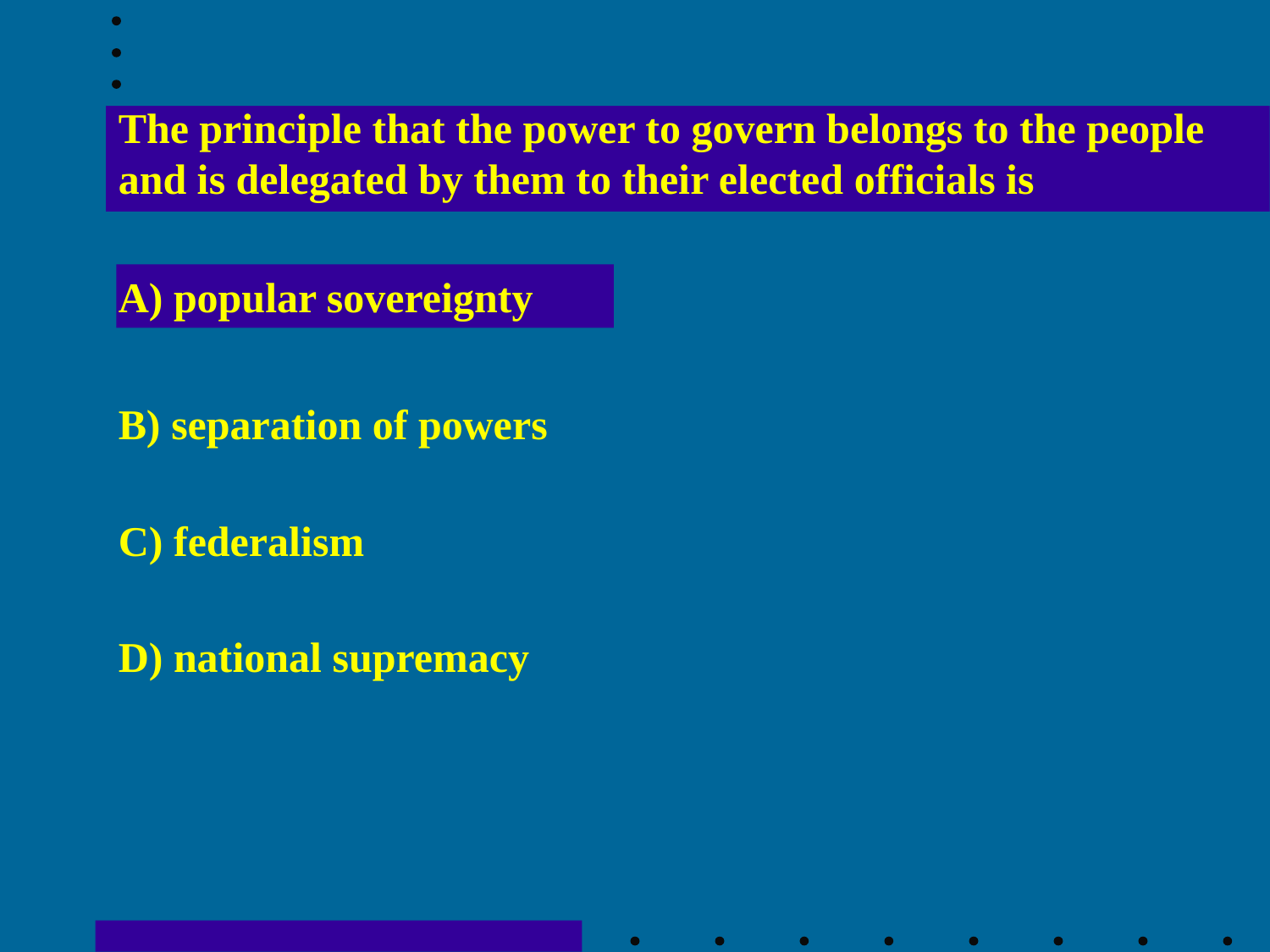

The principle that the power to govern belongs to the people and is delegated by them to their elected officials is
A) popular sovereignty

B) separation of powers
C) federalism
D) national supremacy